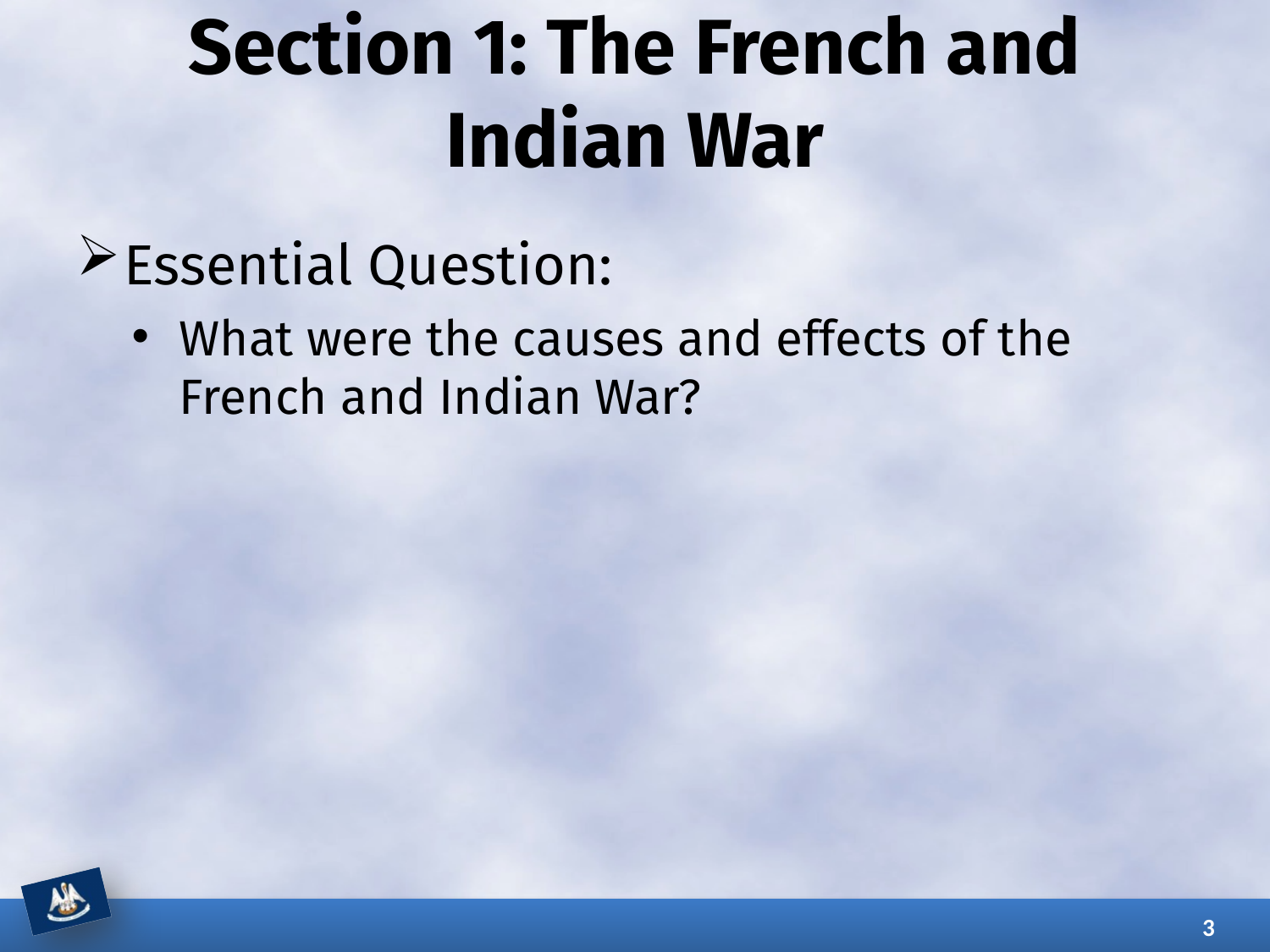

# Section 1: The French and Indian War
Essential Question:
What were the causes and effects of the French and Indian War?

3